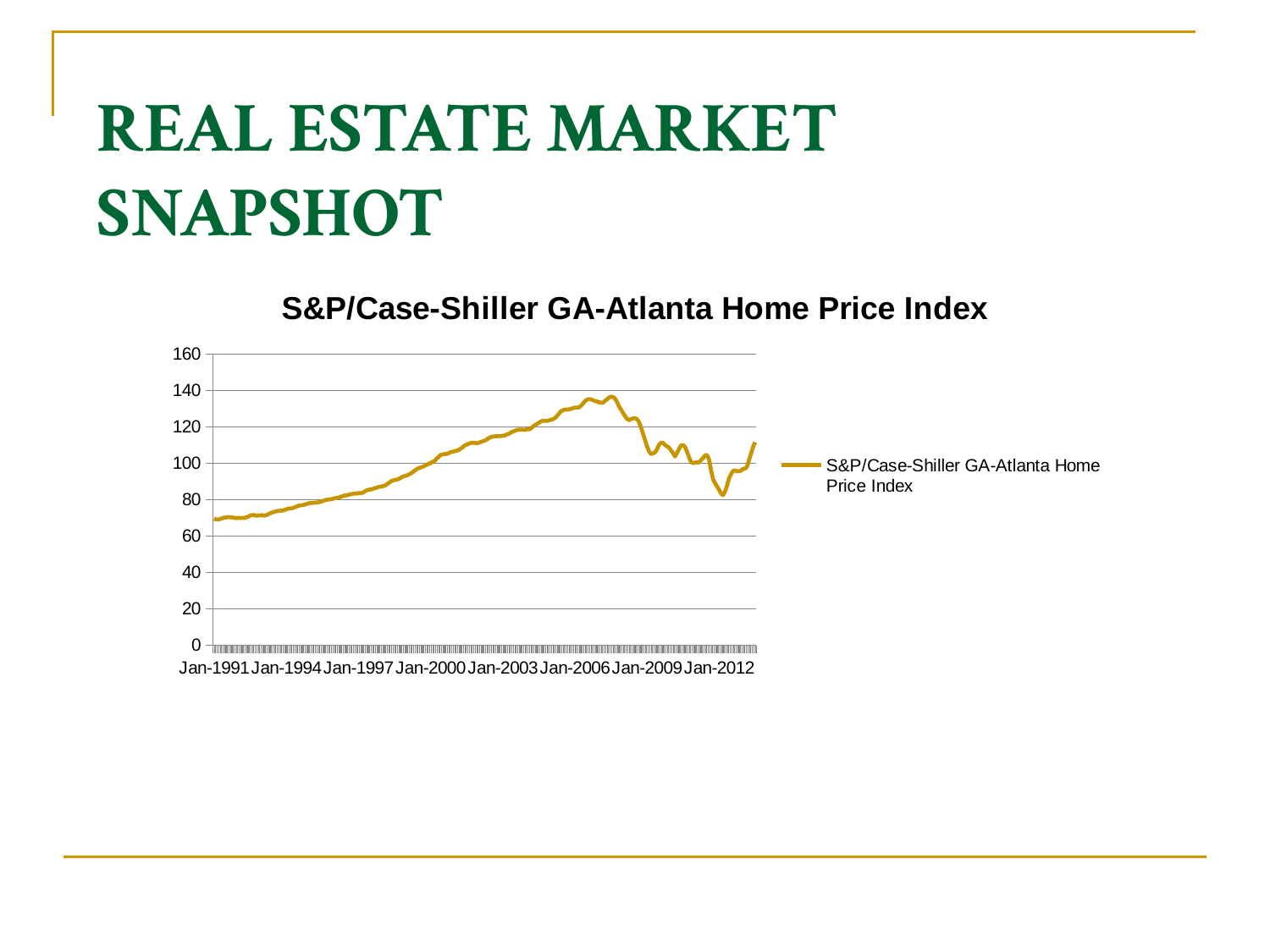

# Real Estate Market   Snapshot

### Chart:

| Category | S&P/Case-Shiller GA-Atlanta Home Price Index |
|---|---|
| Jan-1991 | 69.61 |
| Feb-1991 | 69.16999999999999 |
| Mar-1991 | 69.05 |
| Apr-1991 | 69.4 |
| May-1991 | 69.69 |
| Jun-1991 | 70.14 |
| Jul-1991 | 70.11999999999999 |
| Aug-1991 | 70.48 |
| Sep-1991 | 70.35 |
| Oct-1991 | 70.29 |
| Nov-1991 | 70.09 |
| Dec-1991 | 69.9 |
| Jan-1992 | 70.05 |
| Feb-1992 | 69.88 |
| Mar-1992 | 69.96 |
| Apr-1992 | 69.91000000000003 |
| May-1992 | 70.28 |
| Jun-1992 | 70.59 |
| Jul-1992 | 71.29 |
| Aug-1992 | 71.51 |
| Sep-1992 | 71.59 |
| Oct-1992 | 71.16999999999999 |
| Nov-1992 | 71.33 |
| Dec-1992 | 71.33 |
| Jan-1993 | 71.5 |
| Feb-1993 | 71.26 |
| Mar-1993 | 71.49 |
| Apr-1993 | 71.94000000000003 |
| May-1993 | 72.53 |
| Jun-1993 | 72.92 |
| Jul-1993 | 73.33 |
| Aug-1993 | 73.61 |
| Sep-1993 | 73.86999999999999 |
| Oct-1993 | 73.91000000000003 |
| Nov-1993 | 73.97 |
| Dec-1993 | 74.27 |
| Jan-1994 | 74.72 |
| Feb-1994 | 75.08 |
| Mar-1994 | 75.21 |
| Apr-1994 | 75.26 |
| May-1994 | 75.71 |
| Jun-1994 | 76.14999999999999 |
| Jul-1994 | 76.6 |
| Aug-1994 | 76.88 |
| Sep-1994 | 76.95 |
| Oct-1994 | 77.25 |
| Nov-1994 | 77.56 |
| Dec-1994 | 77.95 |
| Jan-1995 | 78.16 |
| Feb-1995 | 78.26 |
| Mar-1995 | 78.32 |
| Apr-1995 | 78.4 |
| May-1995 | 78.55 |
| Jun-1995 | 78.76 |
| Jul-1995 | 79.14 |
| Aug-1995 | 79.57 |
| Sep-1995 | 79.9 |
| Oct-1995 | 80.1 |
| Nov-1995 | 80.17999999999998 |
| Dec-1995 | 80.38 |
| Jan-1996 | 80.7 |
| Feb-1996 | 80.97 |
| Mar-1996 | 81.1 |
| Apr-1996 | 81.49 |
| May-1996 | 81.85 |
| Jun-1996 | 82.26 |
| Jul-1996 | 82.3 |
| Aug-1996 | 82.61 |
| Sep-1996 | 82.93 |
| Oct-1996 | 83.14 |
| Nov-1996 | 83.36 |
| Dec-1996 | 83.33 |
| Jan-1997 | 83.54 |
| Feb-1997 | 83.54 |
| Mar-1997 | 83.78 |
| Apr-1997 | 84.36999999999999 |
| May-1997 | 85.03 |
| Jun-1997 | 85.38 |
| Jul-1997 | 85.61 |
| Aug-1997 | 85.75 |
| Sep-1997 | 86.26 |
| Oct-1997 | 86.52 |
| Nov-1997 | 86.95 |
| Dec-1997 | 87.09 |
| Jan-1998 | 87.4 |
| Feb-1998 | 87.6 |
| Mar-1998 | 88.2 |
| Apr-1998 | 89.03 |
| May-1998 | 89.86 |
| Jun-1998 | 90.49000000000002 |
| Jul-1998 | 90.76 |
| Aug-1998 | 90.99000000000002 |
| Sep-1998 | 91.28 |
| Oct-1998 | 91.95 |
| Nov-1998 | 92.55 |
| Dec-1998 | 92.95 |
| Jan-1999 | 93.29 |
| Feb-1999 | 93.64 |
| Mar-1999 | 94.34 |
| Apr-1999 | 94.98 |
| May-1999 | 95.91000000000003 |
| Jun-1999 | 96.66 |
| Jul-1999 | 97.32 |
| Aug-1999 | 97.61999999999999 |
| Sep-1999 | 98.01 |
| Oct-1999 | 98.59 |
| Nov-1999 | 99.11999999999999 |
| Dec-1999 | 99.76 |
| Jan-2000 | 100.0 |
| Feb-2000 | 100.8 |
| Mar-2000 | 101.17999999999998 |
| Apr-2000 | 102.5 |
| May-2000 | 103.38 |
| Jun-2000 | 104.58 |
| Jul-2000 | 104.81 |
| Aug-2000 | 105.09 |
| Sep-2000 | 105.08 |
| Oct-2000 | 105.56 |
| Nov-2000 | 106.04 |
| Dec-2000 | 106.35 |
| Jan-2001 | 106.63 |
| Feb-2001 | 106.9 |
| Mar-2001 | 107.24000000000002 |
| Apr-2001 | 108.08 |
| May-2001 | 108.74000000000002 |
| Jun-2001 | 109.77 |
| Jul-2001 | 110.24000000000002 |
| Aug-2001 | 110.71000000000002 |
| Sep-2001 | 111.09 |
| Oct-2001 | 111.24000000000002 |
| Nov-2001 | 111.16999999999999 |
| Dec-2001 | 111.01 |
| Jan-2002 | 111.17999999999998 |
| Feb-2002 | 111.66999999999999 |
| Mar-2002 | 112.02 |
| Apr-2002 | 112.39 |
| May-2002 | 113.01 |
| Jun-2002 | 113.75 |
| Jul-2002 | 114.31 |
| Aug-2002 | 114.67999999999998 |
| Sep-2002 | 114.76 |
| Oct-2002 | 114.86 |
| Nov-2002 | 114.91000000000003 |
| Dec-2002 | 114.91000000000003 |
| Jan-2003 | 115.11999999999999 |
| Feb-2003 | 115.23 |
| Mar-2003 | 115.84 |
| Apr-2003 | 116.06 |
| May-2003 | 116.88 |
| Jun-2003 | 117.35 |
| Jul-2003 | 117.79 |
| Aug-2003 | 118.16999999999999 |
| Sep-2003 | 118.53 |
| Oct-2003 | 118.4 |
| Nov-2003 | 118.45 |
| Dec-2003 | 118.31 |
| Jan-2004 | 118.66999999999999 |
| Feb-2004 | 118.64999999999999 |
| Mar-2004 | 119.06 |
| Apr-2004 | 120.1 |
| May-2004 | 120.88 |
| Jun-2004 | 121.49000000000002 |
| Jul-2004 | 122.23 |
| Aug-2004 | 122.86 |
| Sep-2004 | 123.36999999999999 |
| Oct-2004 | 123.27 |
| Nov-2004 | 123.27 |
| Dec-2004 | 123.53 |
| Jan-2005 | 123.84 |
| Feb-2005 | 124.21000000000002 |
| Mar-2005 | 124.7 |
| Apr-2005 | 125.92 |
| May-2005 | 127.11999999999999 |
| Jun-2005 | 128.53 |
| Jul-2005 | 129.03 |
| Aug-2005 | 129.51 |
| Sep-2005 | 129.49 |
| Oct-2005 | 129.63 |
| Nov-2005 | 129.83 |
| Dec-2005 | 130.20999999999998 |
| Jan-2006 | 130.59 |
| Feb-2006 | 130.60999999999999 |
| Mar-2006 | 130.62 |
| Apr-2006 | 131.51 |
| May-2006 | 132.72 |
| Jun-2006 | 134.01 |
| Jul-2006 | 134.9 |
| Aug-2006 | 135.26999999999998 |
| Sep-2006 | 135.1 |
| Oct-2006 | 134.73 |
| Nov-2006 | 134.18 |
| Dec-2006 | 134.01 |
| Jan-2007 | 133.45 |
| Feb-2007 | 133.3 |
| Mar-2007 | 133.22 |
| Apr-2007 | 134.26999999999998 |
| May-2007 | 135.03 |
| Jun-2007 | 136.10999999999999 |
| Jul-2007 | 136.47 |
| Aug-2007 | 136.44 |
| Sep-2007 | 135.55 |
| Oct-2007 | 133.86 |
| Nov-2007 | 131.34 |
| Dec-2007 | 129.60999999999999 |
| Jan-2008 | 127.76 |
| Feb-2008 | 125.98 |
| Mar-2008 | 124.46000000000002 |
| Apr-2008 | 123.61999999999999 |
| May-2008 | 124.29 |
| Jun-2008 | 124.61 |
| Jul-2008 | 124.74000000000002 |
| Aug-2008 | 124.32 |
| Sep-2008 | 122.71000000000002 |
| Oct-2008 | 119.79 |
| Nov-2008 | 116.46000000000002 |
| Dec-2008 | 113.0 |
| Jan-2009 | 109.44000000000003 |
| Feb-2009 | 106.64999999999999 |
| Mar-2009 | 105.07 |
| Apr-2009 | 105.42 |
| May-2009 | 105.98 |
| Jun-2009 | 107.61999999999999 |
| Jul-2009 | 110.09 |
| Aug-2009 | 111.27 |
| Sep-2009 | 111.26 |
| Oct-2009 | 110.11999999999999 |
| Nov-2009 | 109.29 |
| Dec-2009 | 108.61999999999999 |
| Jan-2010 | 107.04 |
| Feb-2010 | 105.64999999999999 |
| Mar-2010 | 103.73 |
| Apr-2010 | 105.69 |
| May-2010 | 107.86 |
| Jun-2010 | 109.72 |
| Jul-2010 | 110.02 |
| Aug-2010 | 108.95 |
| Sep-2010 | 106.39 |
| Oct-2010 | 103.3 |
| Nov-2010 | 100.8 |
| Dec-2010 | 100.06 |
| Jan-2011 | 100.33 |
| Feb-2011 | 100.67999999999998 |
| Mar-2011 | 100.33 |
| Apr-2011 | 101.81 |
| May-2011 | 102.8 |
| Jun-2011 | 104.32 |
| Jul-2011 | 104.55 |
| Aug-2011 | 102.04 |
| Sep-2011 | 95.99000000000002 |
| Oct-2011 | 91.21000000000002 |
| Nov-2011 | 88.92 |
| Dec-2011 | 87.3 |
| Jan-2012 | 85.44000000000003 |
| Feb-2012 | 83.27 |
| Mar-2012 | 82.54 |
| Apr-2012 | 84.48 |
| May-2012 | 87.86999999999999 |
| Jun-2012 | 91.75 |
| Jul-2012 | 94.14999999999999 |
| Aug-2012 | 95.8 |
| Sep-2012 | 96.06 |
| Oct-2012 | 95.6 |
| Nov-2012 | 95.67999999999998 |
| Dec-2012 | 95.95 |
| Jan-2013 | 96.98 |
| Feb-2013 | 97.01 |
| Mar-2013 | 98.25 |
| Apr-2013 | 102.01 |
| May-2013 | 105.51 |
| Jun-2013 | 109.14999999999999 |
| Jul-2013 | 111.54 |